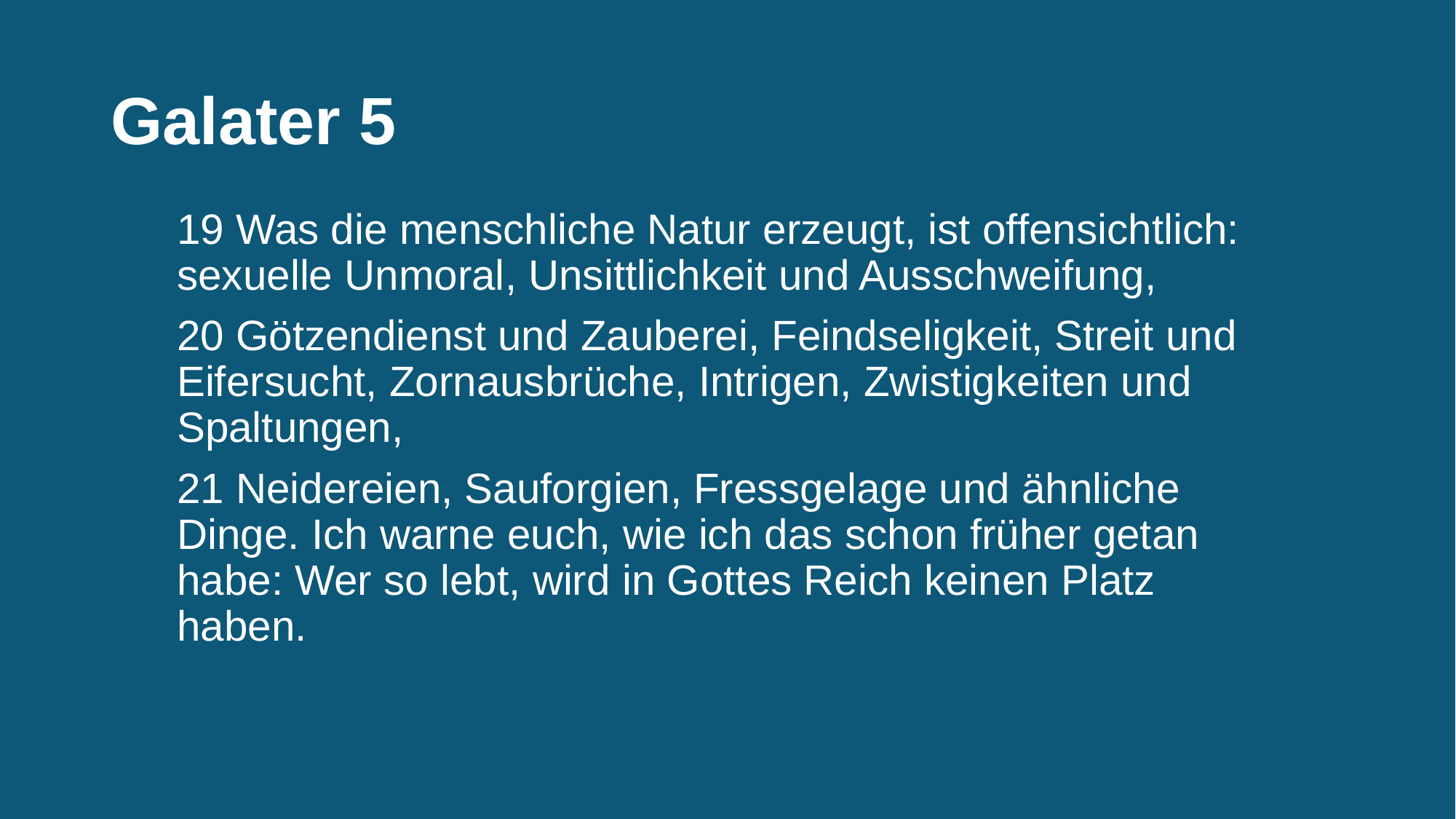

# Galater 5
19 Was die menschliche Natur erzeugt, ist offensichtlich: sexuelle Unmoral, Unsittlichkeit und Ausschweifung,
20 Götzendienst und Zauberei, Feindseligkeit, Streit und Eifersucht, Zornausbrüche, Intrigen, Zwistigkeiten und Spaltungen,
21 Neidereien, Sauforgien, Fressgelage und ähnliche Dinge. Ich warne euch, wie ich das schon früher getan habe: Wer so lebt, wird in Gottes Reich keinen Platz haben.